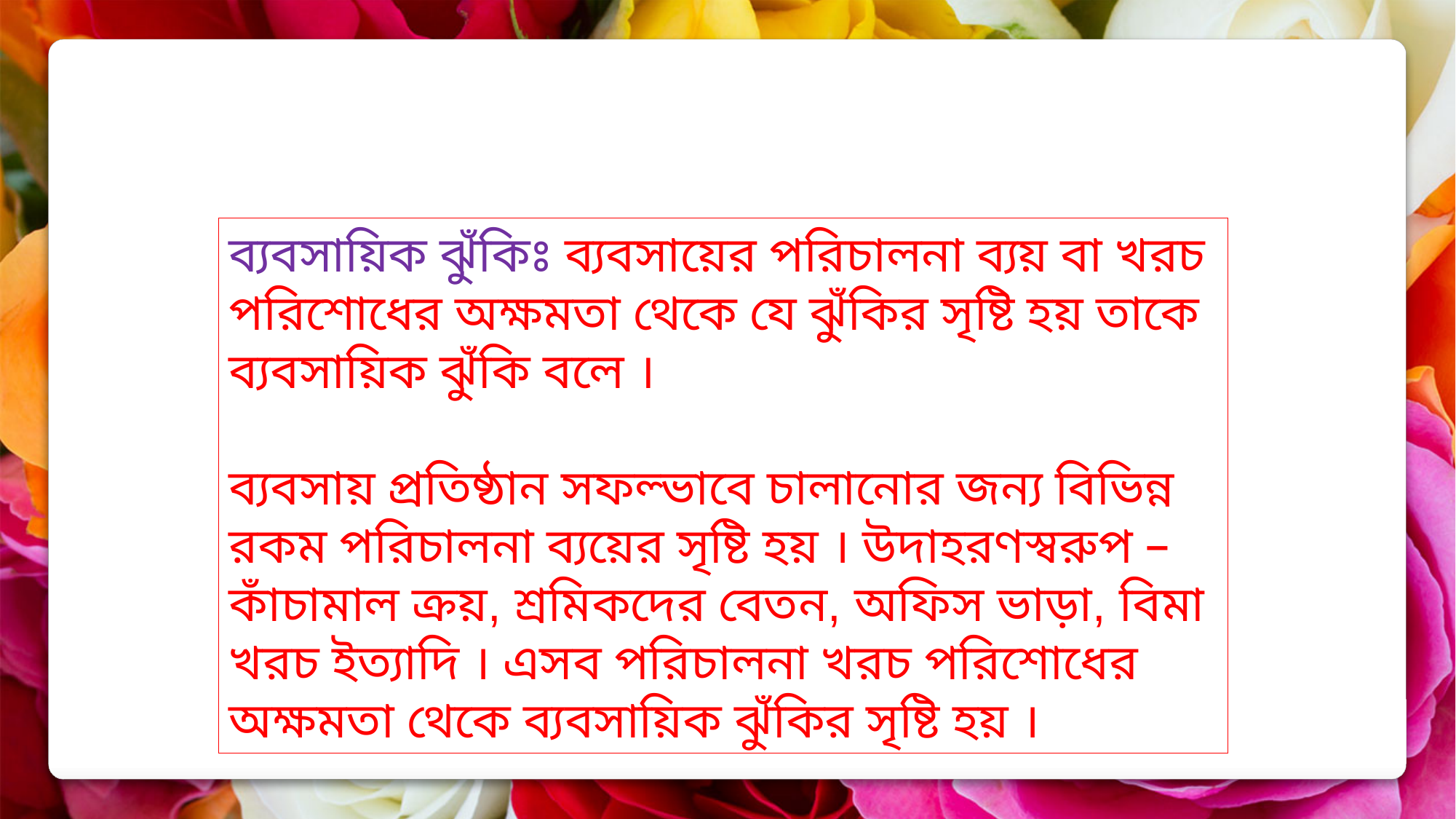

ব্যবসায়িক ঝুঁকিঃ ব্যবসায়ের পরিচালনা ব্যয় বা খরচ পরিশোধের অক্ষমতা থেকে যে ঝুঁকির সৃষ্টি হয় তাকে ব্যবসায়িক ঝুঁকি বলে ।

ব্যবসায় প্রতিষ্ঠান সফল্ভাবে চালানোর জন্য বিভিন্ন রকম পরিচালনা ব্যয়ের সৃষ্টি হয় । উদাহরণস্বরুপ – কাঁচামাল ক্রয়, শ্রমিকদের বেতন, অফিস ভাড়া, বিমা খরচ ইত্যাদি । এসব পরিচালনা খরচ পরিশোধের অক্ষমতা থেকে ব্যবসায়িক ঝুঁকির সৃষ্টি হয় ।